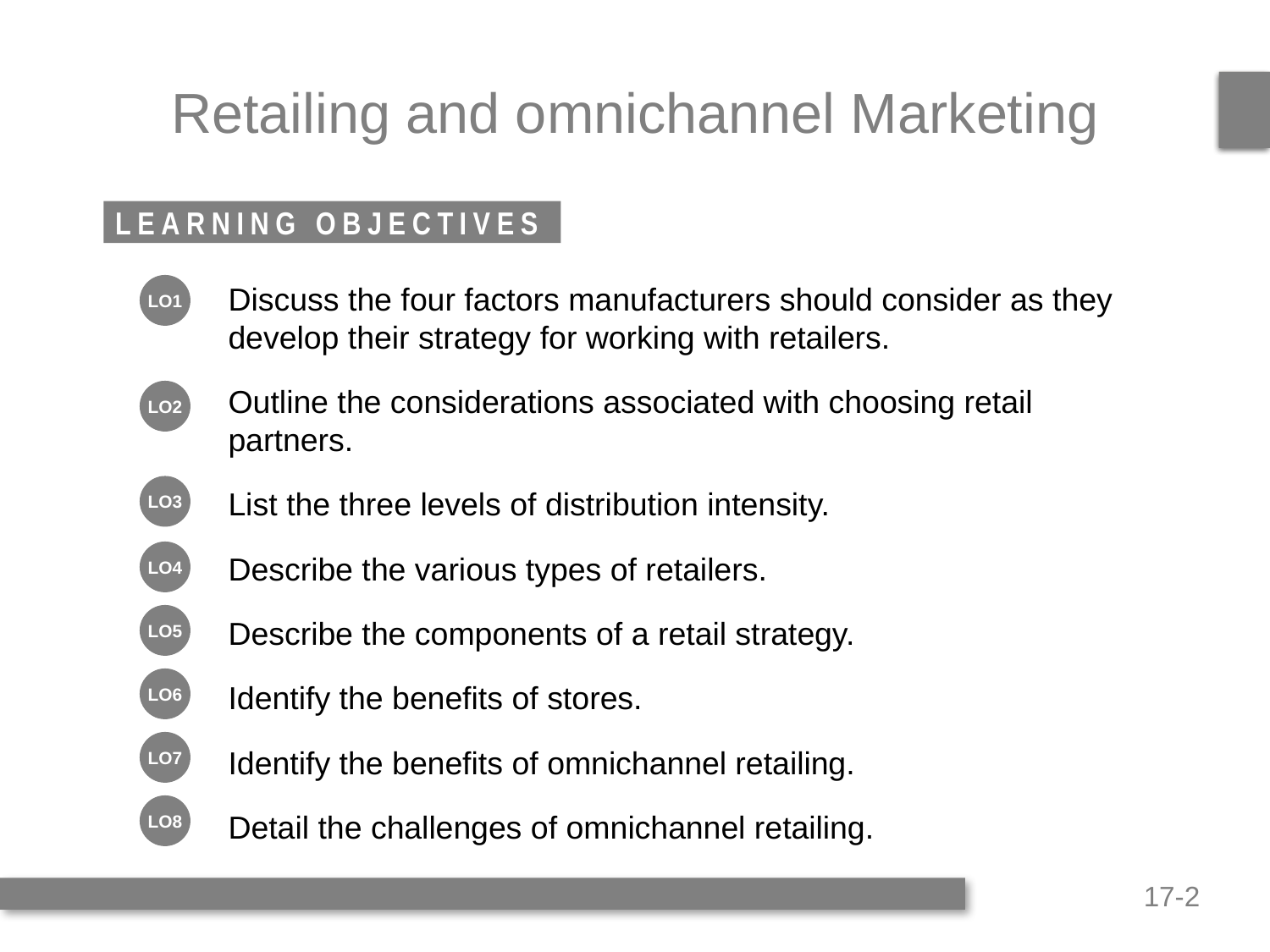

# Retailing and omnichannel Marketing
Discuss the four factors manufacturers should consider as they develop their strategy for working with retailers.
Outline the considerations associated with choosing retail partners.
List the three levels of distribution intensity.
Describe the various types of retailers.
Describe the components of a retail strategy.
Identify the benefits of stores.
Identify the benefits of omnichannel retailing.
Detail the challenges of omnichannel retailing.
LO1
LO2
LO3
LO4
LO5
LO6
LO7
LO8